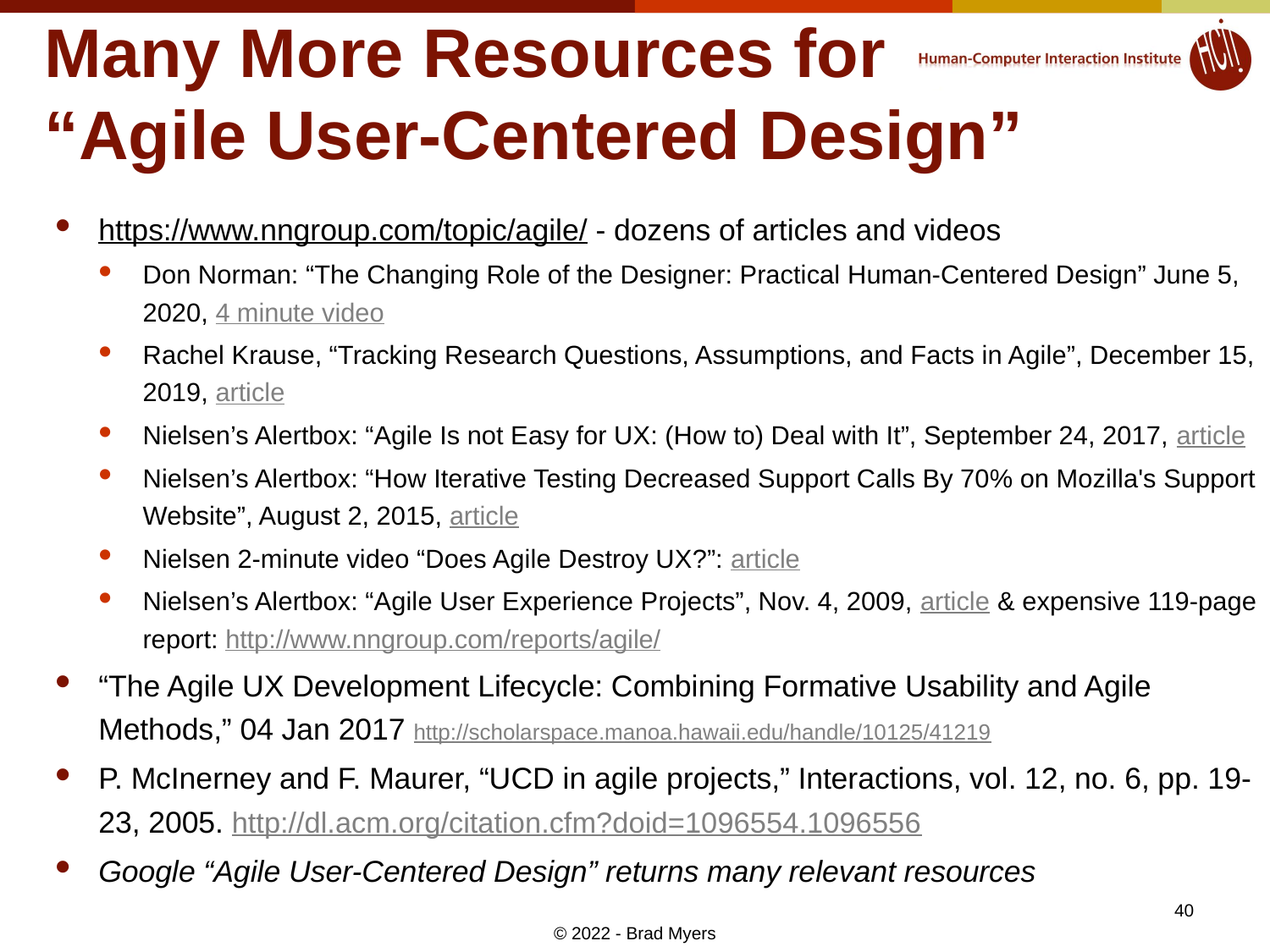

# Many More Resources for “Agile User-Centered Design”
https://www.nngroup.com/topic/agile/ - dozens of articles and videos
Don Norman: “The Changing Role of the Designer: Practical Human-Centered Design” June 5, 2020, 4 minute video
Rachel Krause, “Tracking Research Questions, Assumptions, and Facts in Agile”, December 15, 2019, article
Nielsen’s Alertbox: “Agile Is not Easy for UX: (How to) Deal with It”, September 24, 2017, article
Nielsen’s Alertbox: “How Iterative Testing Decreased Support Calls By 70% on Mozilla's Support Website”, August 2, 2015, article
Nielsen 2-minute video “Does Agile Destroy UX?”: article
Nielsen’s Alertbox: “Agile User Experience Projects”, Nov. 4, 2009, article & expensive 119-page report: http://www.nngroup.com/reports/agile/
“The Agile UX Development Lifecycle: Combining Formative Usability and Agile Methods,” 04 Jan 2017 http://scholarspace.manoa.hawaii.edu/handle/10125/41219
P. McInerney and F. Maurer, “UCD in agile projects,” Interactions, vol. 12, no. 6, pp. 19-23, 2005. http://dl.acm.org/citation.cfm?doid=1096554.1096556
Google “Agile User-Centered Design” returns many relevant resources
40
© 2022 - Brad Myers